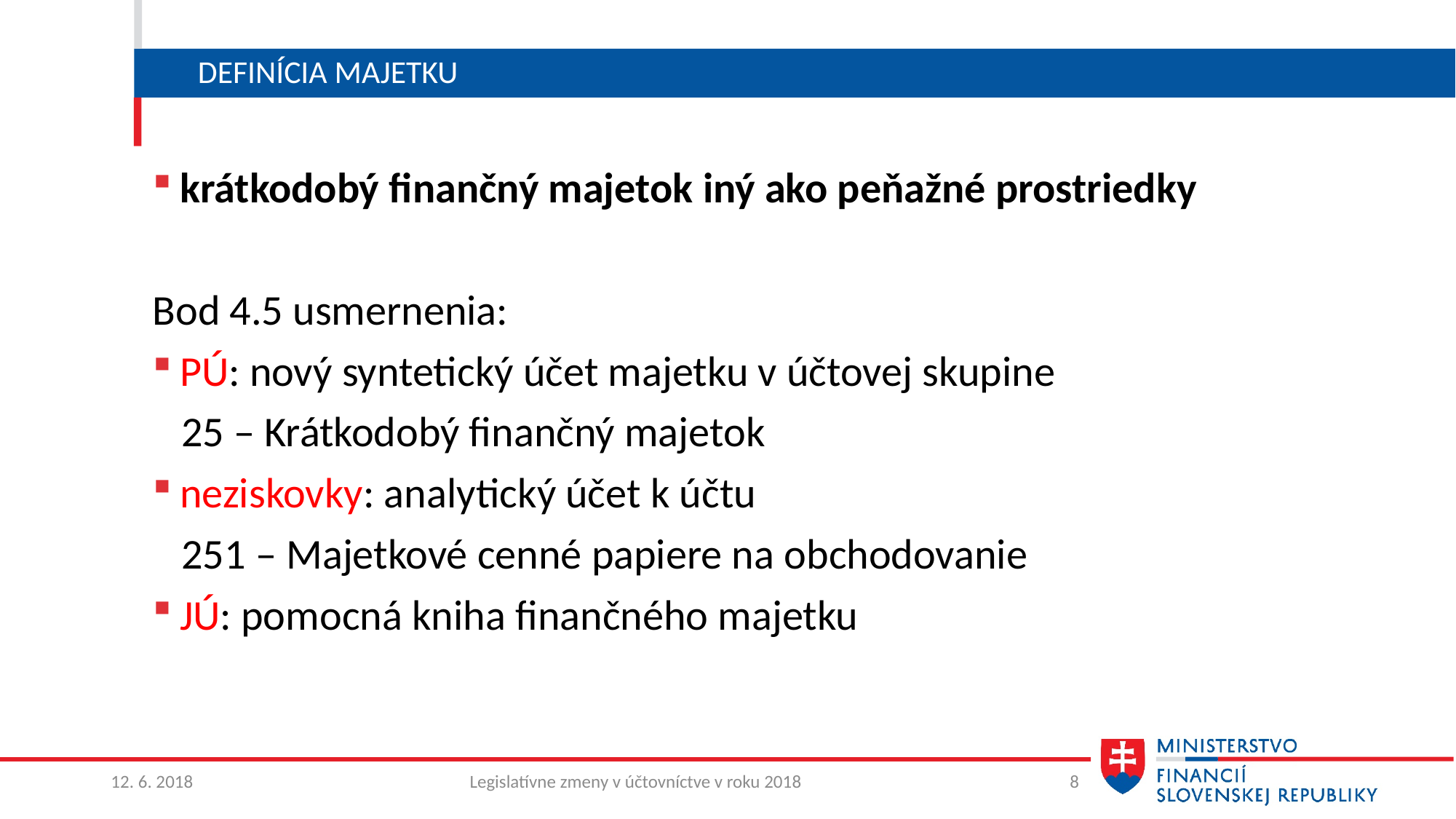

# Definícia majetku
krátkodobý finančný majetok iný ako peňažné prostriedky

Bod 4.5 usmernenia:
PÚ: nový syntetický účet majetku v účtovej skupine
   25 – Krátkodobý finančný majetok
neziskovky: analytický účet k účtu
   251 – Majetkové cenné papiere na obchodovanie
JÚ: pomocná kniha finančného majetku

12. 6. 2018
Legislatívne zmeny v účtovníctve v roku 2018
8